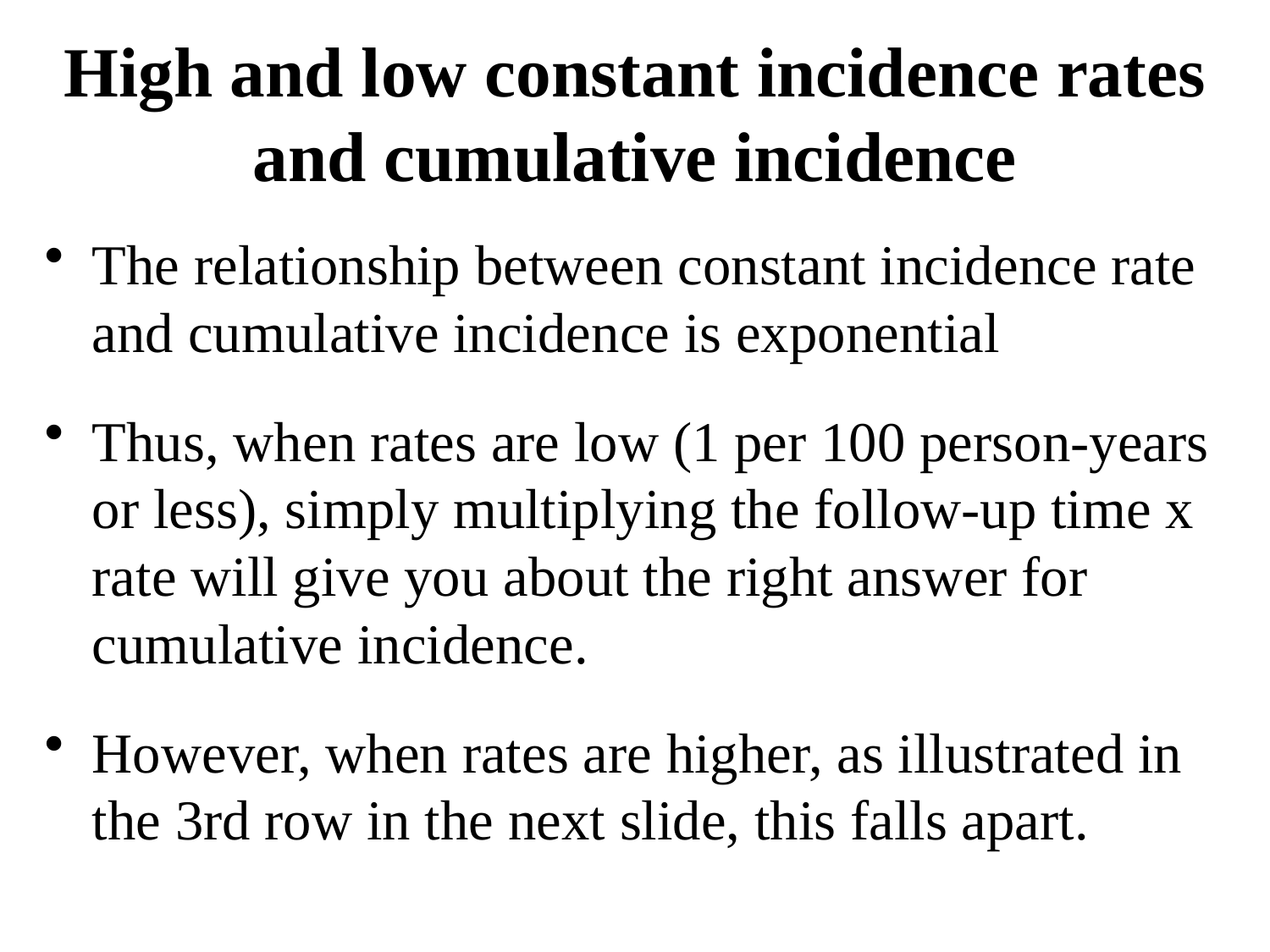

# High and low constant incidence rates and cumulative incidence
The relationship between constant incidence rate and cumulative incidence is exponential

Thus, when rates are low (1 per 100 person-years or less), simply multiplying the follow-up time x rate will give you about the right answer for cumulative incidence.

However, when rates are higher, as illustrated in the 3rd row in the next slide, this falls apart.